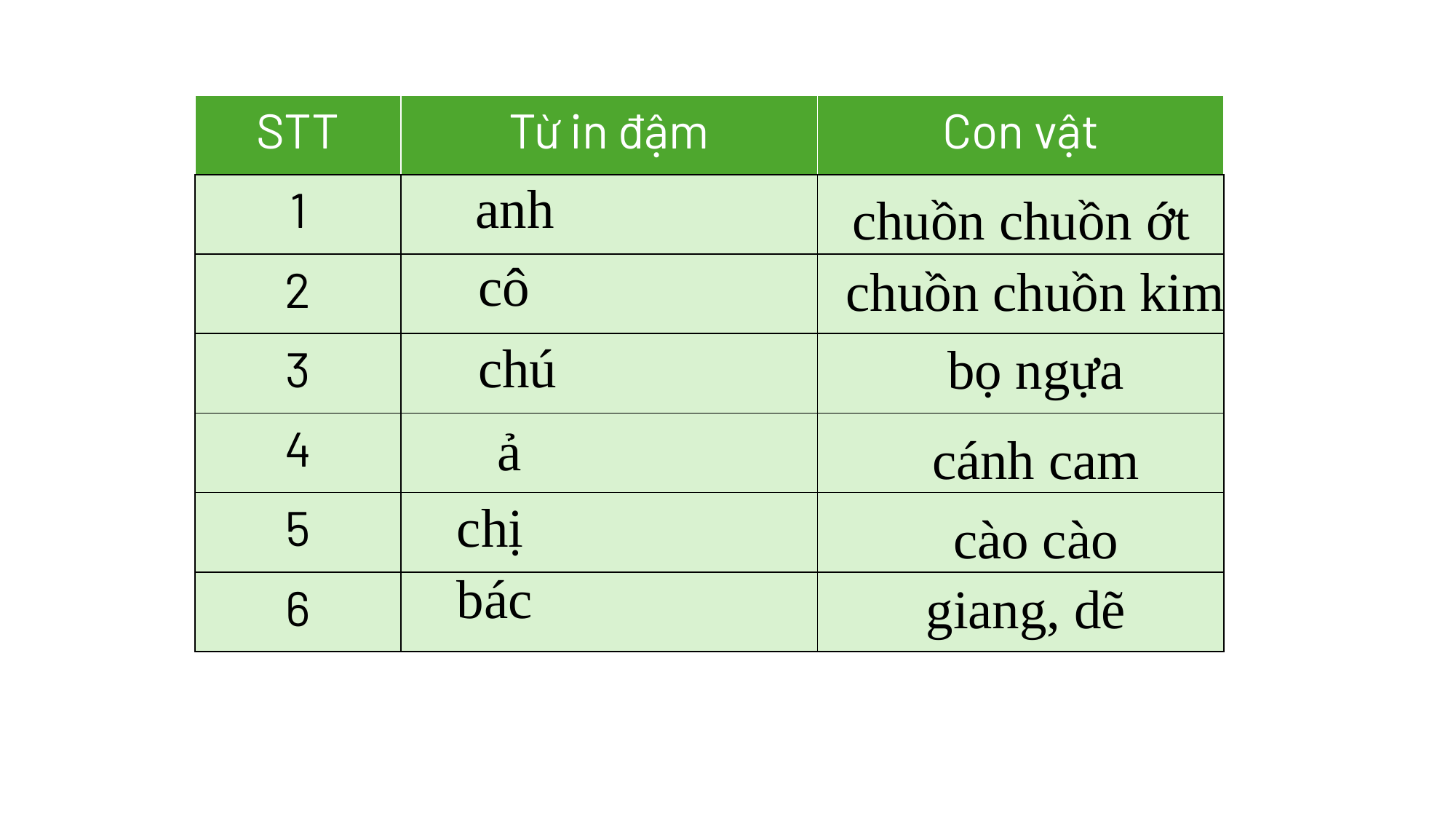

| STT | Từ in đậm | Con vật |
| --- | --- | --- |
| 1 |  |  |
| 2 |  |  |
| 3 |  |  |
| 4 |  |  |
| 5 |  |  |
| 6 |  |  |
anh
chuồn chuồn ớt
cô
chuồn chuồn kim
chú
bọ ngựa
ả
cánh cam
chị
cào cào
bác
giang, dẽ